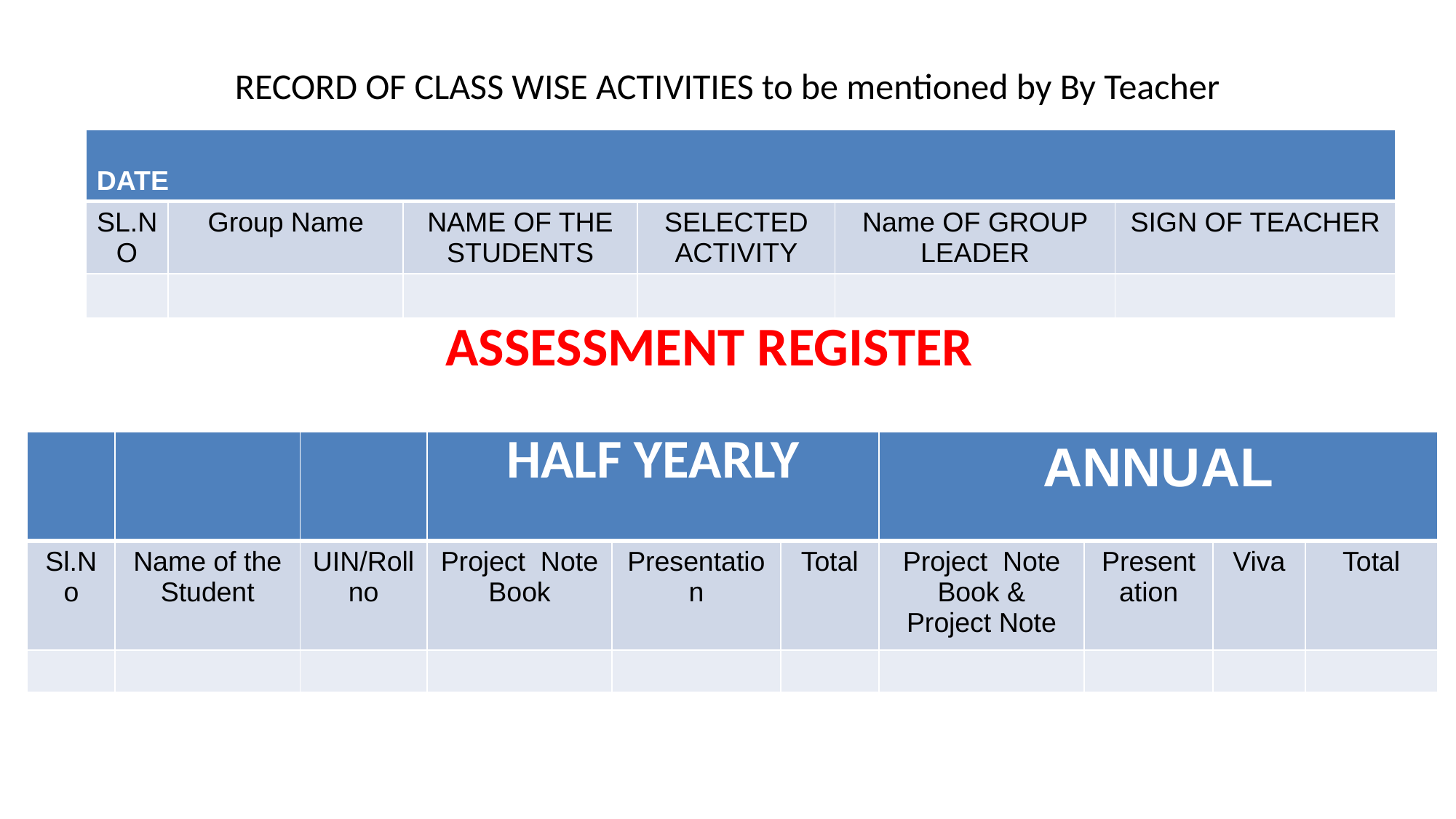

# RECORD OF CLASS WISE ACTIVITIES to be mentioned by By Teacher
| DATE |  |  |  |  |  |
| --- | --- | --- | --- | --- | --- |
| SL.NO | Group Name | NAME OF THE STUDENTS | SELECTED ACTIVITY | Name OF GROUP LEADER | SIGN OF TEACHER |
|  |  |  |  |  |  |
ASSESSMENT REGISTER
|  |  |  | HALF YEARLY |  |  | ANNUAL |  |  |  |
| --- | --- | --- | --- | --- | --- | --- | --- | --- | --- |
| Sl.No | Name of the Student | UIN/Roll no | Project Note Book | Presentation | Total | Project Note Book & Project Note | Presentation | Viva | Total |
|  |  |  |  |  |  |  |  |  |  |